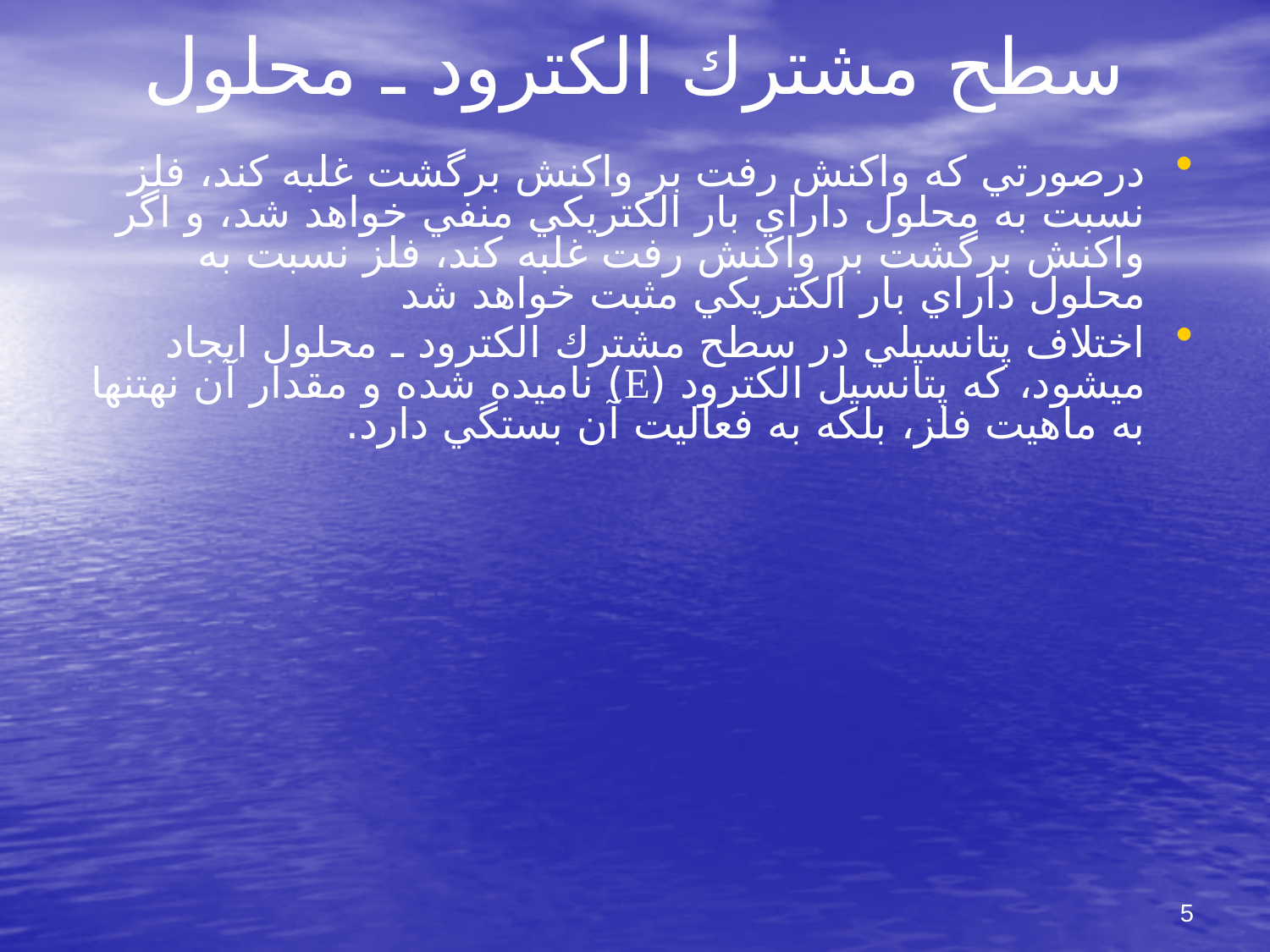

# سطح مشترك الكترود ـ محلول
درصورتي كه واكنش رفت بر واكنش برگشت غلبه كند، فلز نسبت به محلول داراي بار الكتريكي منفي خواهد شد، و اگر واكنش برگشت بر واكنش رفت غلبه كند، فلز نسبت به محلول داراي بار الكتريكي مثبت خواهد شد
اختلاف پتانسيلي در سطح مشترك الكترود ـ محلول ايجاد مي‏شود، كه پتانسيل الكترود (E) ناميده شده و مقدار آن نه‏تنها به ماهيت فلز، بلكه به فعاليت آن بستگي دارد.

5